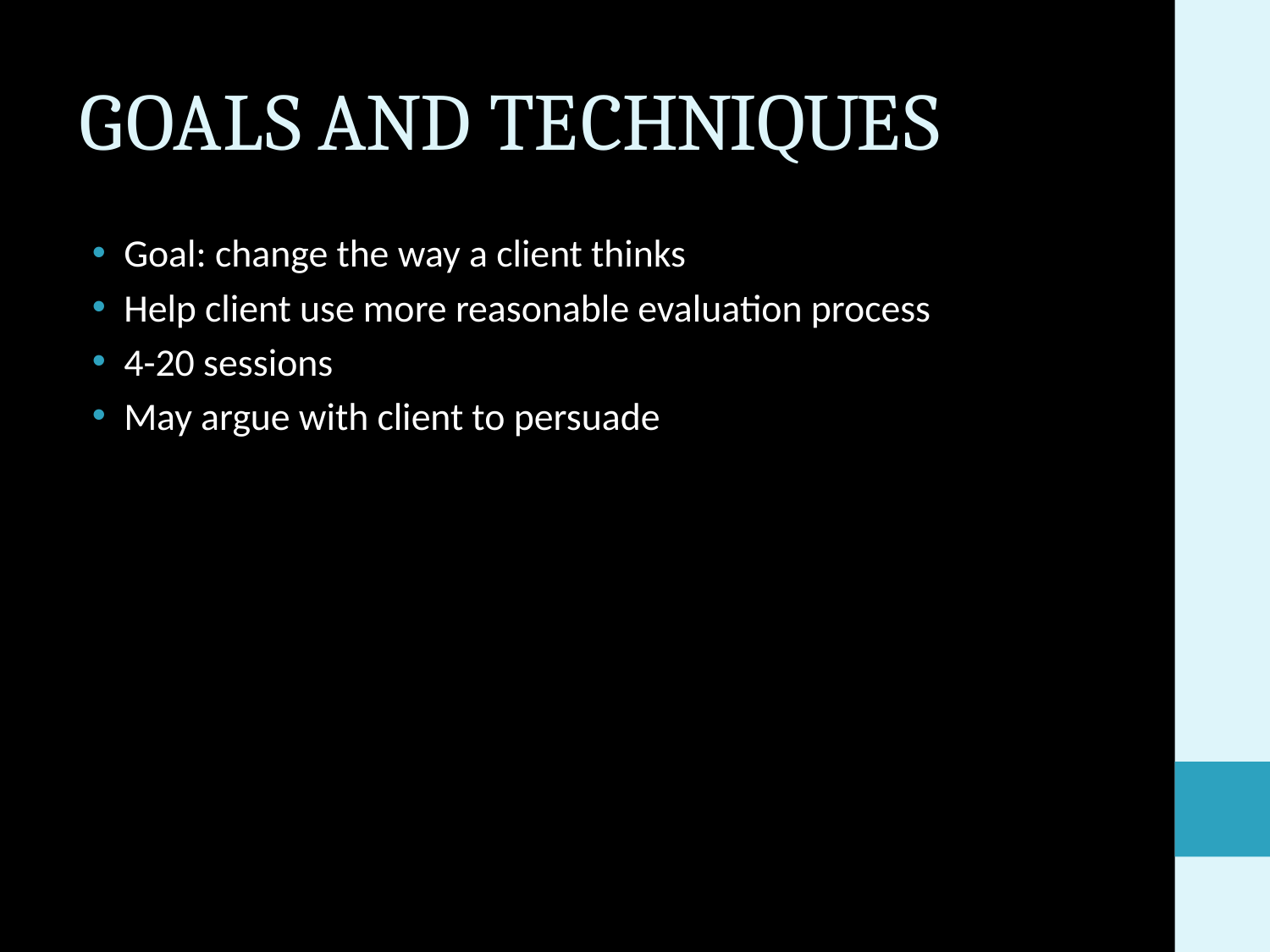

# GOALS AND TECHNIQUES
Goal: change the way a client thinks
Help client use more reasonable evaluation process
4-20 sessions
May argue with client to persuade